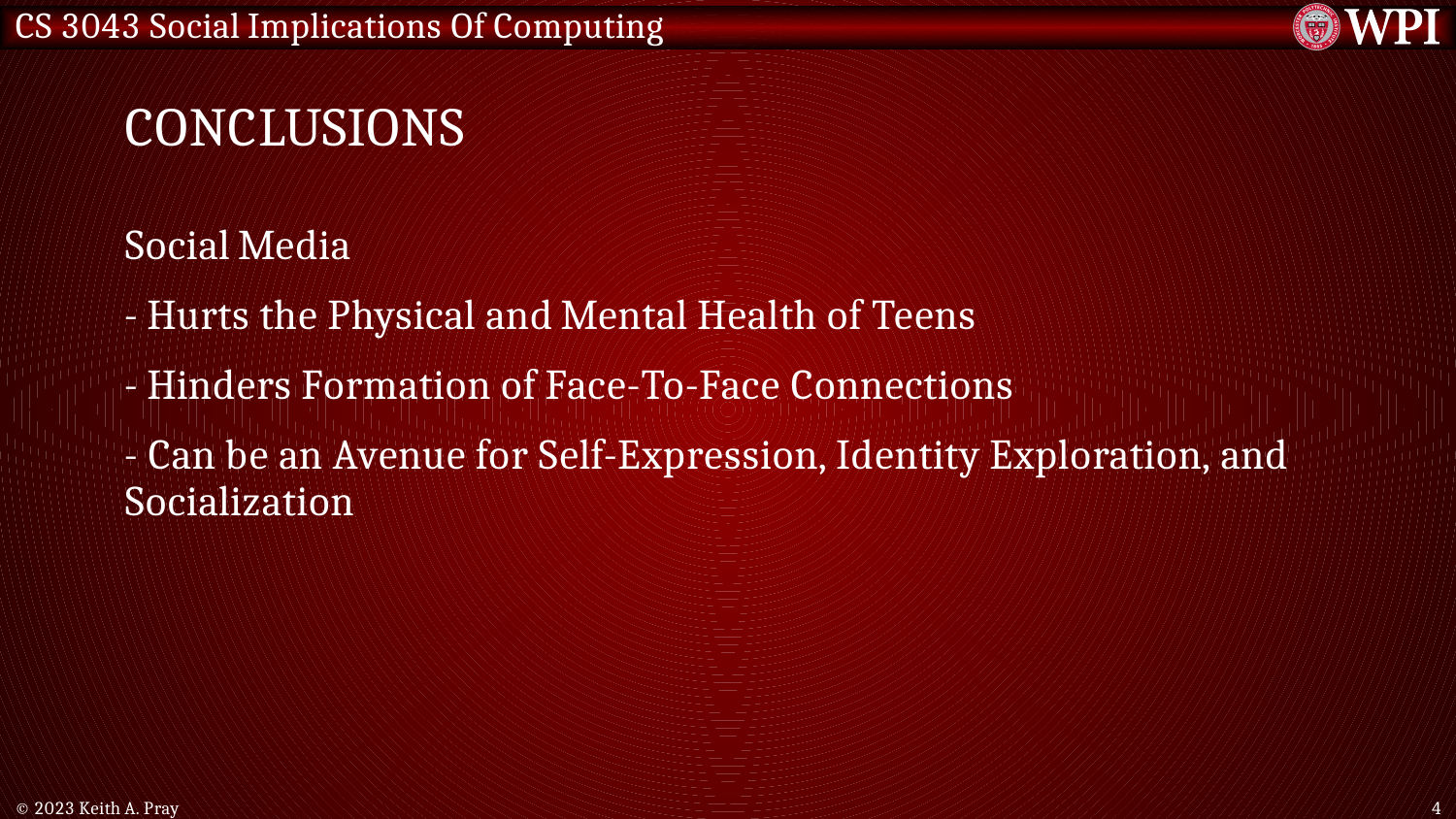

# Conclusions
Social Media
- Hurts the Physical and Mental Health of Teens
- Hinders Formation of Face-To-Face Connections
- Can be an Avenue for Self-Expression, Identity Exploration, and Socialization
© 2023 Keith A. Pray
4